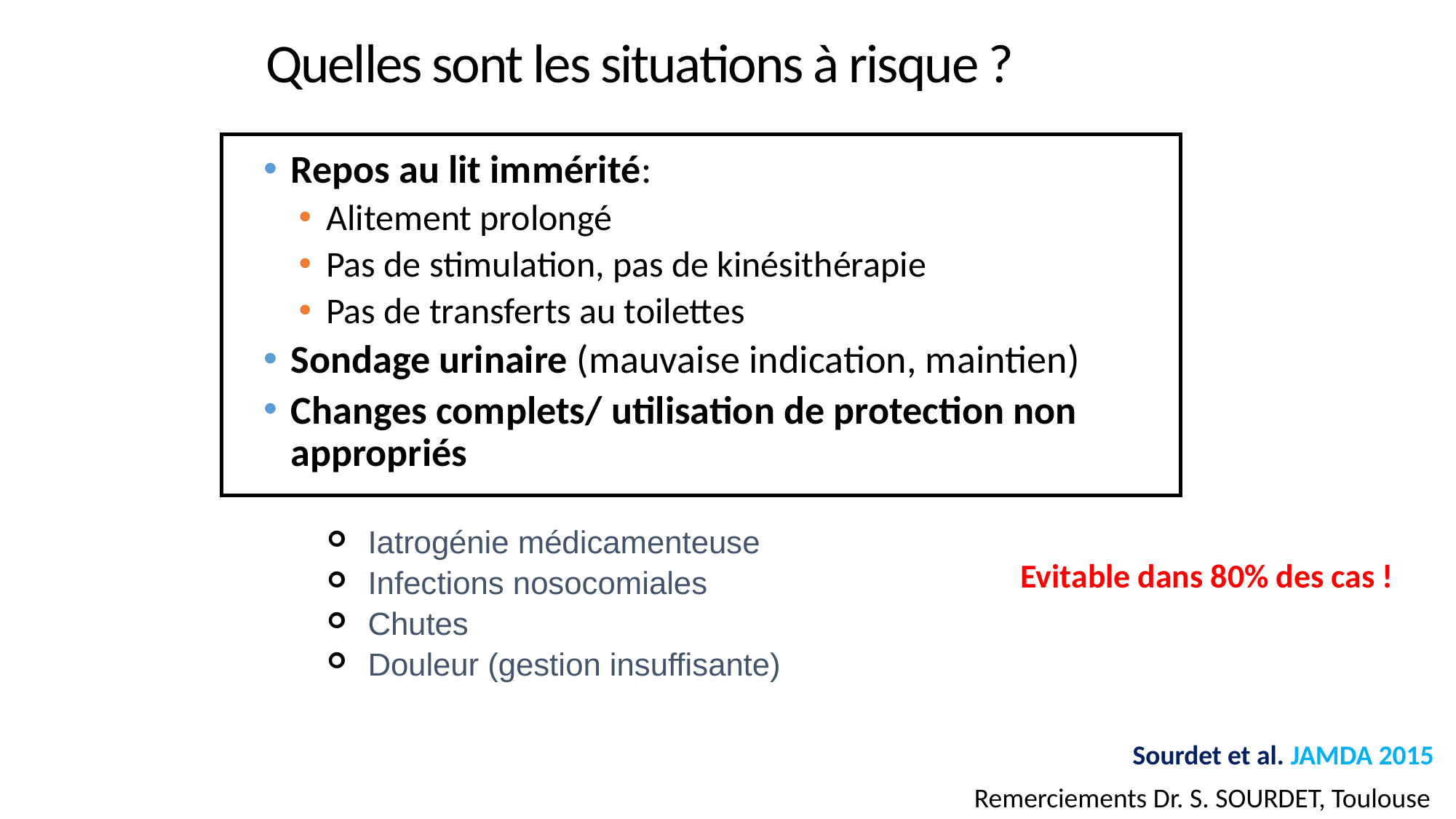

Quelles sont les situations à risque ?

Repos au lit immérité:
Alitement prolongé
Pas de stimulation, pas de kinésithérapie
Pas de transferts au toilettes
Sondage urinaire (mauvaise indication, maintien)
Changes complets/ utilisation de protection non appropriés
Iatrogénie médicamenteuse
Infections nosocomiales
Chutes
Douleur (gestion insuffisante)
Evitable dans 80% des cas !
Sourdet et al. JAMDA 2015
Remerciements Dr. S. SOURDET, Toulouse